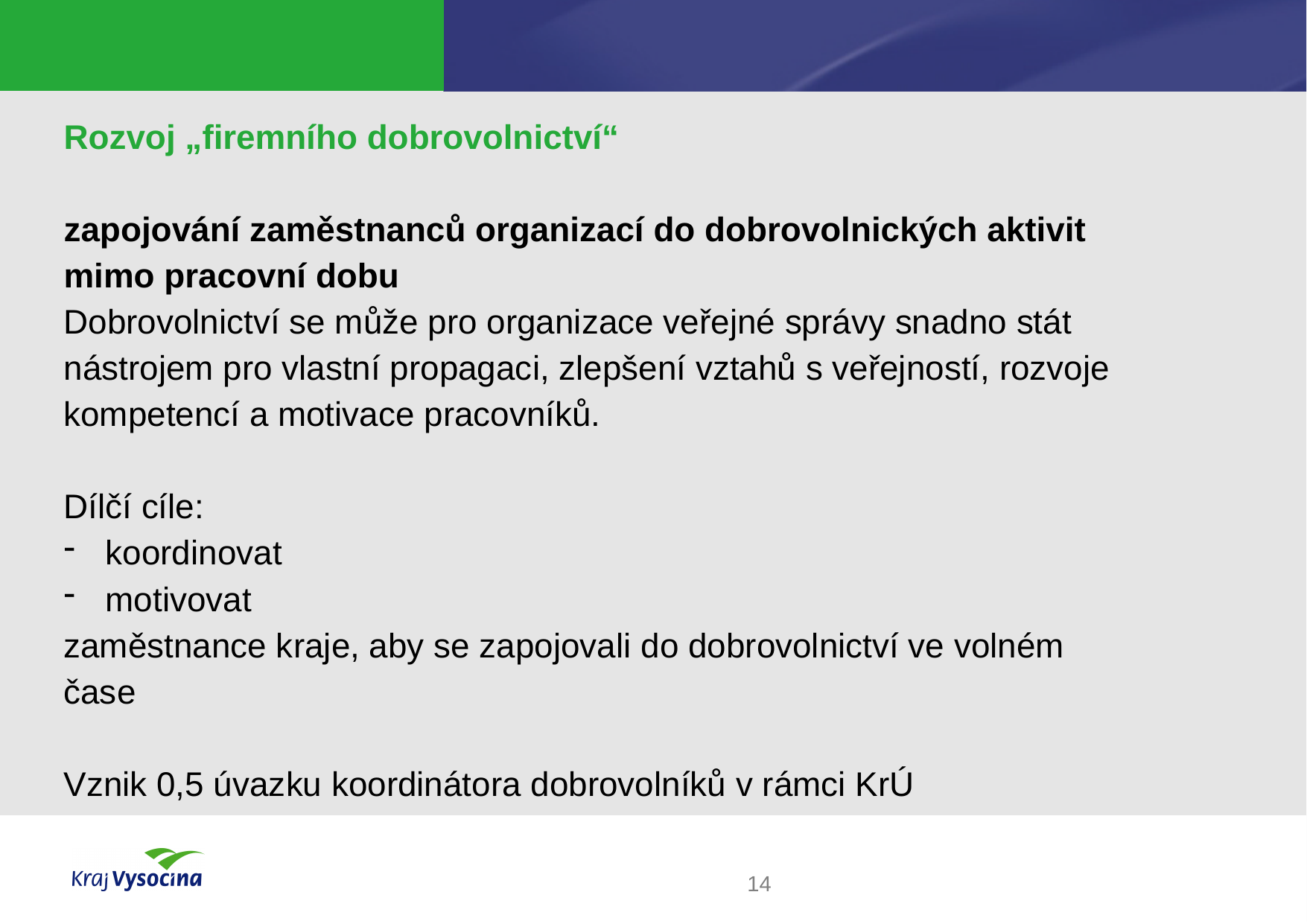

#
Rozvoj „firemního dobrovolnictví“

zapojování zaměstnanců organizací do dobrovolnických aktivit mimo pracovní dobu
Dobrovolnictví se může pro organizace veřejné správy snadno stát nástrojem pro vlastní propagaci, zlepšení vztahů s veřejností, rozvoje kompetencí a motivace pracovníků.

Dílčí cíle:
koordinovat
motivovat
zaměstnance kraje, aby se zapojovali do dobrovolnictví ve volném čase

Vznik 0,5 úvazku koordinátora dobrovolníků v rámci KrÚ

14